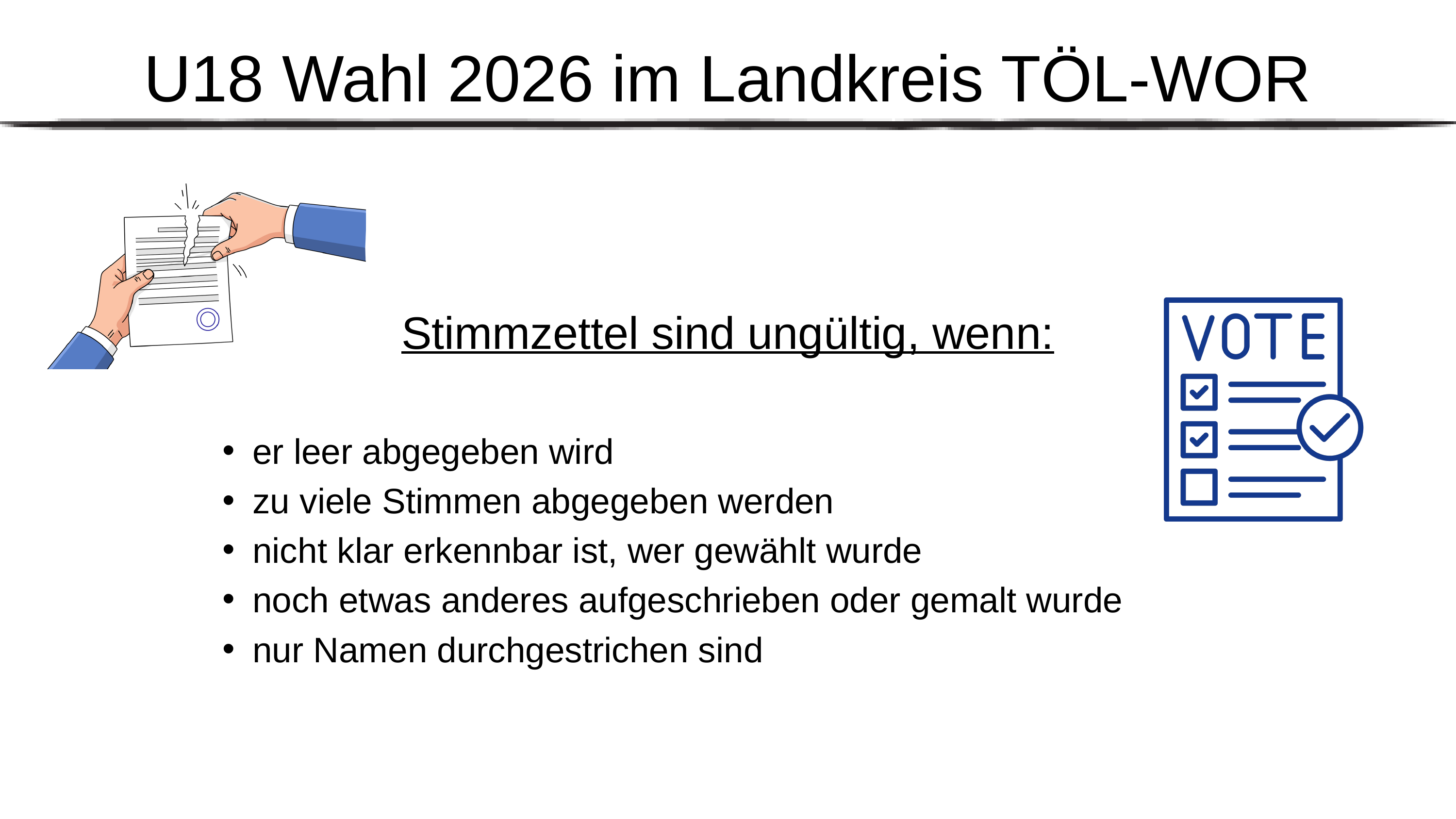

U18 Wahl 2026 im Landkreis TÖL-WOR

Stimmzettel sind ungültig, wenn:

er leer abgegeben wird
zu viele Stimmen abgegeben werden
nicht klar erkennbar ist, wer gewählt wurde
noch etwas anderes aufgeschrieben oder gemalt wurde
nur Namen durchgestrichen sind